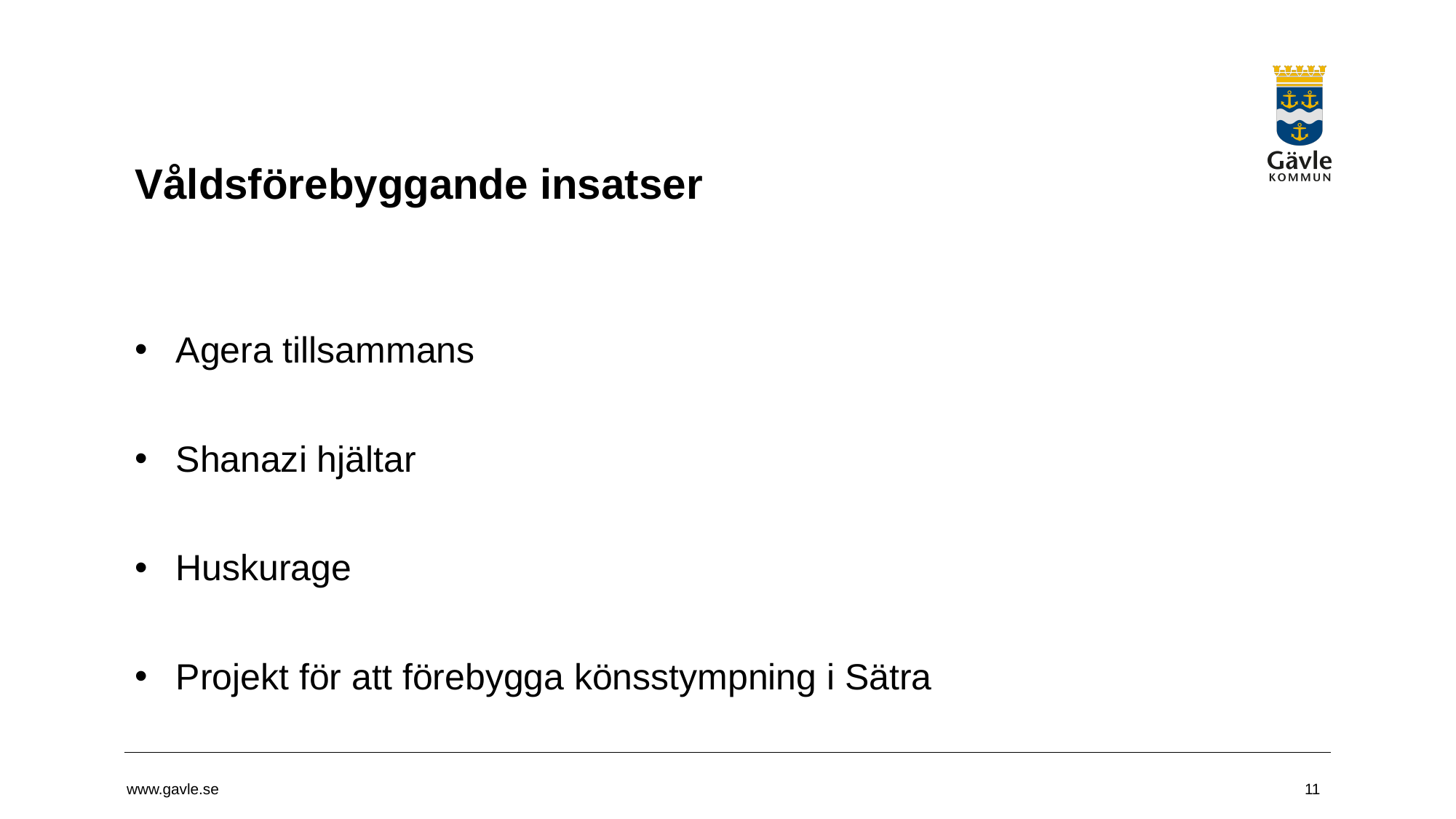

# Våldsförebyggande insatser
Agera tillsammans

Shanazi hjältar

Huskurage

Projekt för att förebygga könsstympning i Sätra